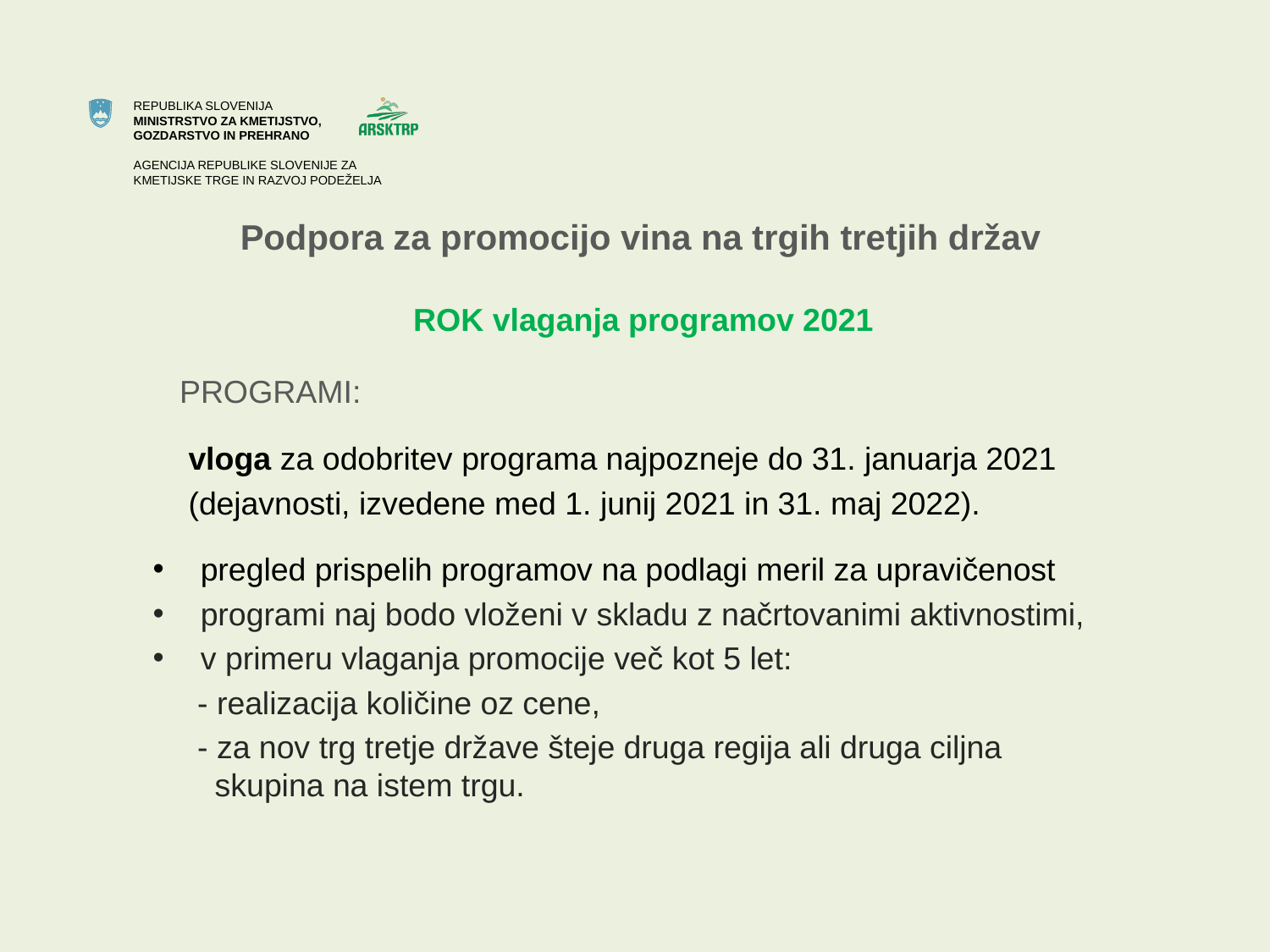

# Podpora za promocijo vina na trgih tretjih držav ROK vlaganja programov 2021
   PROGRAMI:

    vloga za odobritev programa najpozneje do 31. januarja 2021
    (dejavnosti, izvedene med 1. junij 2021 in 31. maj 2022).

pregled prispelih programov na podlagi meril za upravičenost
programi naj bodo vloženi v skladu z načrtovanimi aktivnostimi,
v primeru vlaganja promocije več kot 5 let:
     - realizacija količine oz cene,
     - za nov trg tretje države šteje druga regija ali druga ciljna
       skupina na istem trgu.